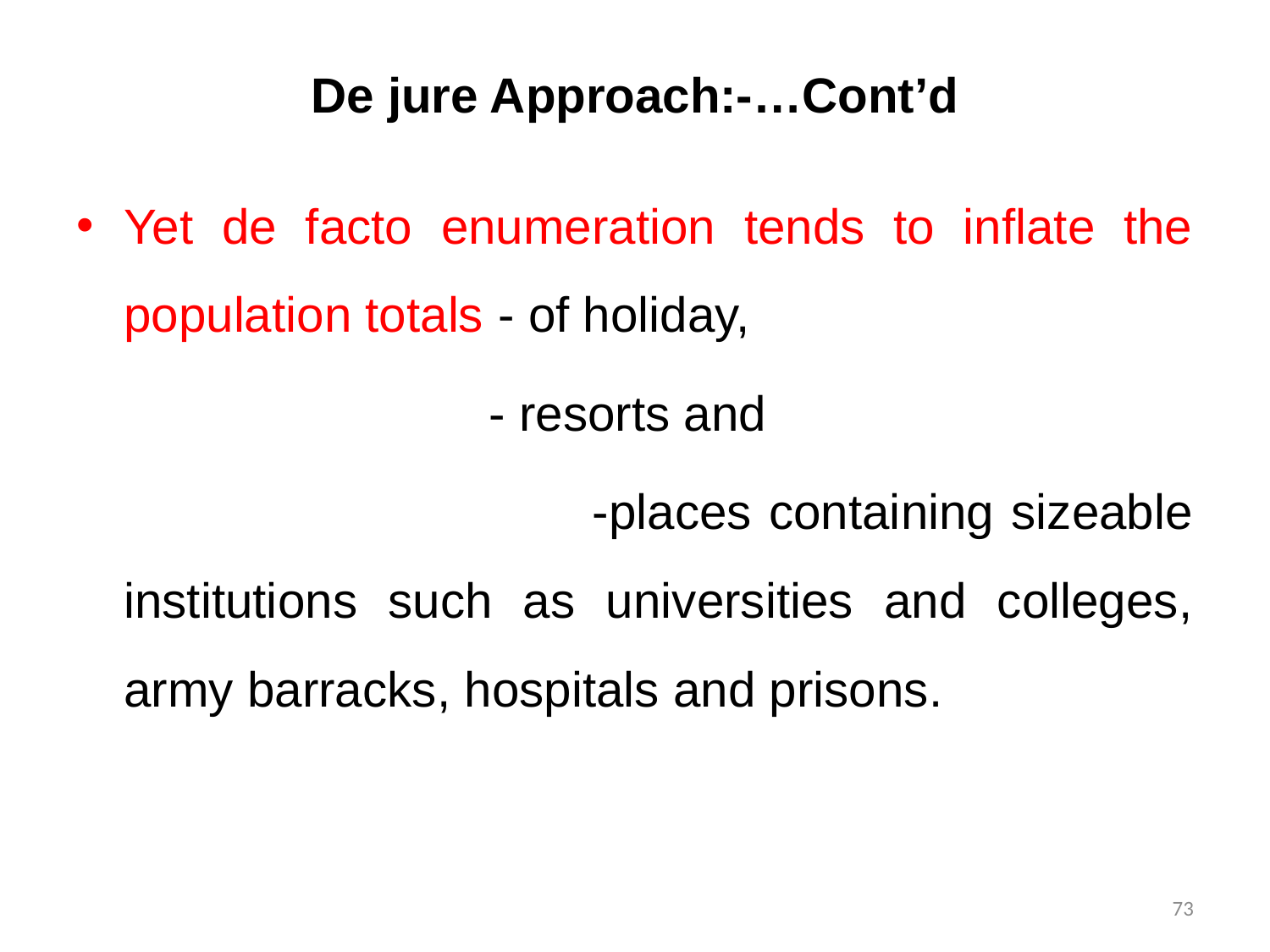

# De jure Approach:-…Cont’d
Yet de facto enumeration tends to inflate the population totals - of holiday,
                              - resorts and
                              -places containing sizeable institutions such as universities and colleges, army barracks, hospitals and prisons.
73